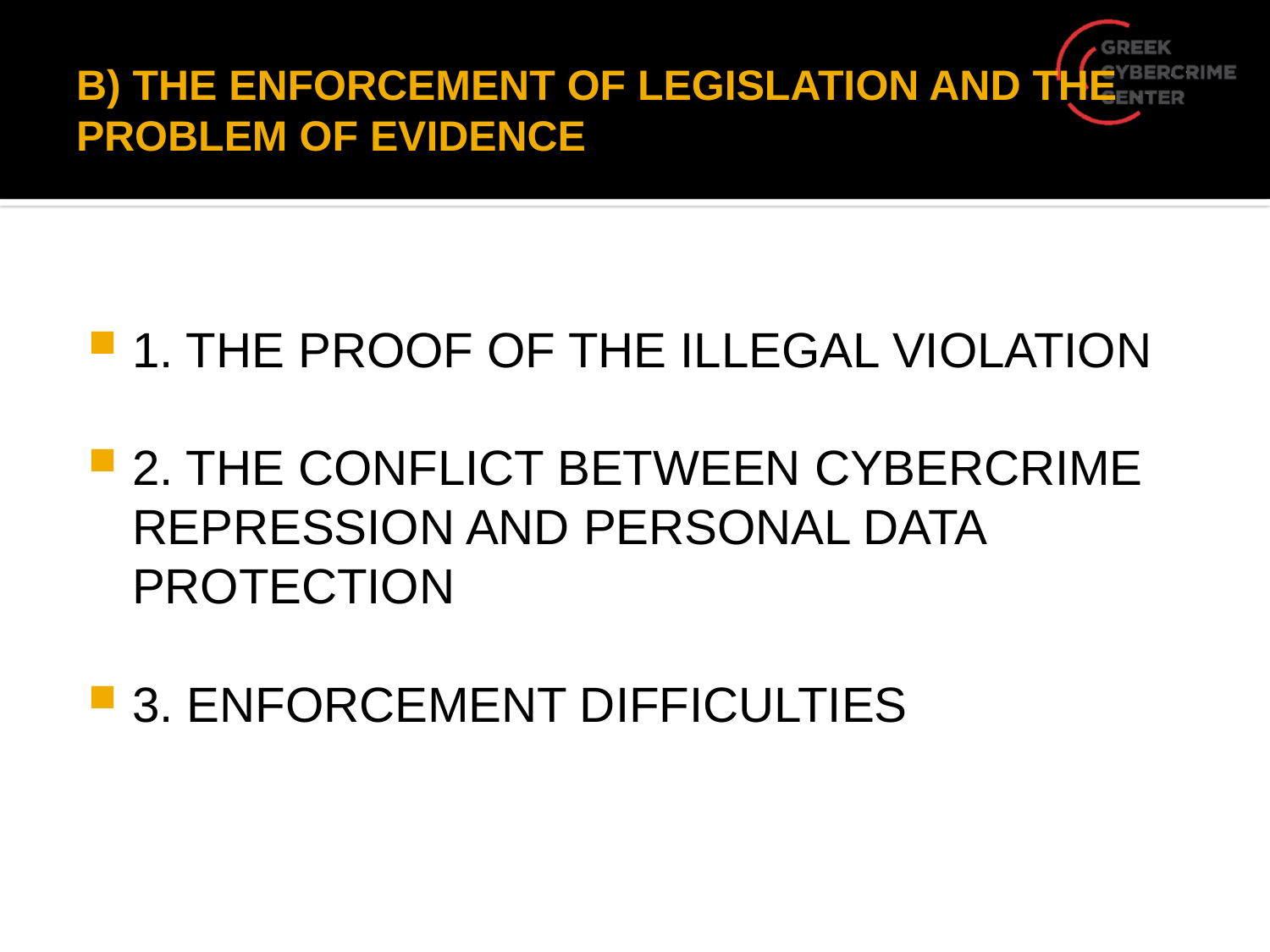

# B) THE ENFORCEMENT OF LEGISLATION AND THE PROBLEM OF EVIDENCE

1. THE PROOF OF THE ILLEGAL VIOLATION

2. THE CONFLICT BETWEEN CYBERCRIME REPRESSION AND PERSONAL DATA PROTECTION

3. ENFORCEMENT DIFFICULTIES